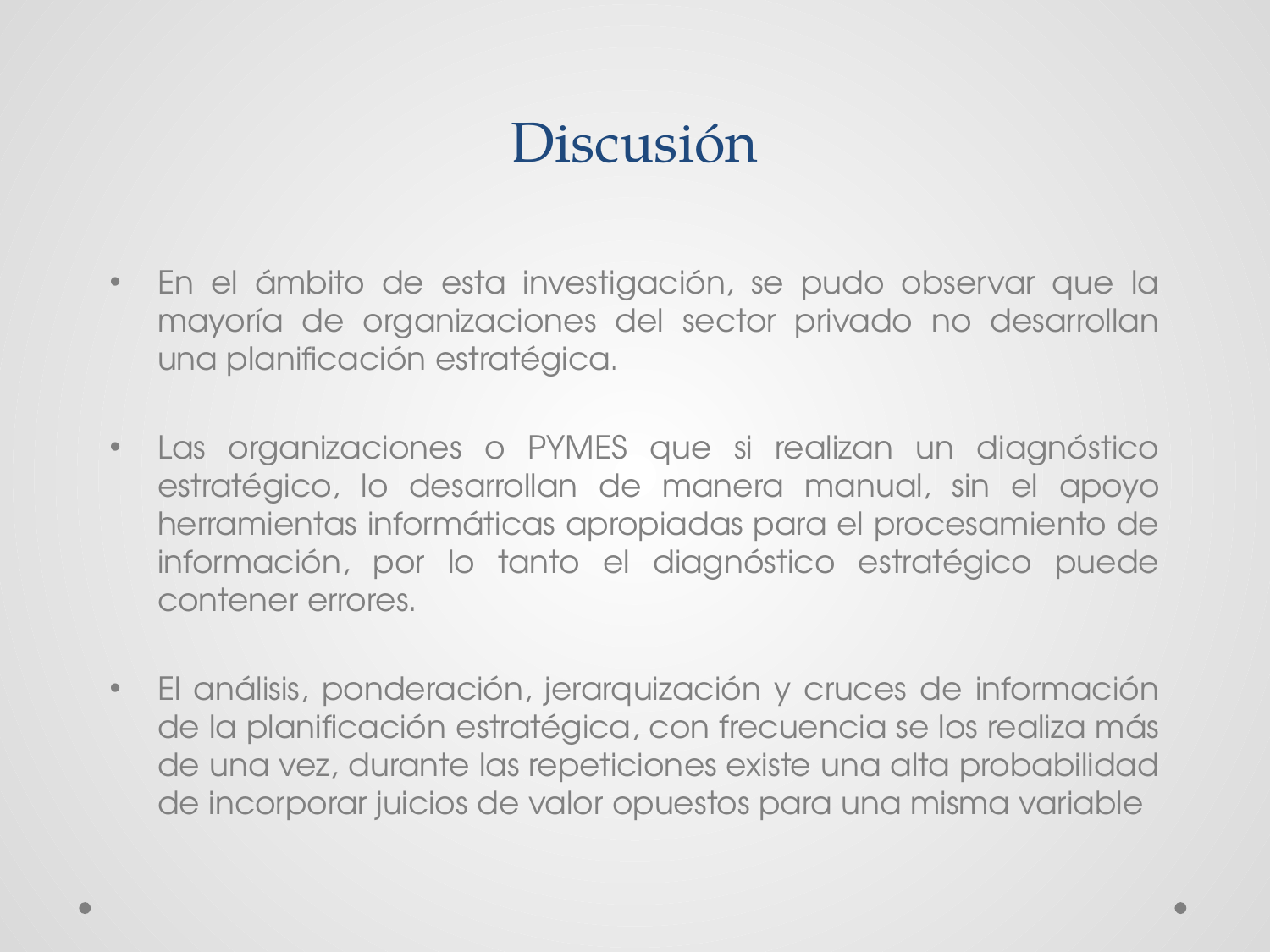

# Discusión

En el ámbito de esta investigación, se pudo observar que la mayoría de organizaciones del sector privado no desarrollan una planificación estratégica.

Las organizaciones o PYMES que si realizan un diagnóstico estratégico, lo desarrollan de manera manual, sin el apoyo herramientas informáticas apropiadas para el procesamiento de información, por lo tanto el diagnóstico estratégico puede contener errores.

El análisis, ponderación, jerarquización y cruces de información de la planificación estratégica, con frecuencia se los realiza más de una vez, durante las repeticiones existe una alta probabilidad de incorporar juicios de valor opuestos para una misma variable